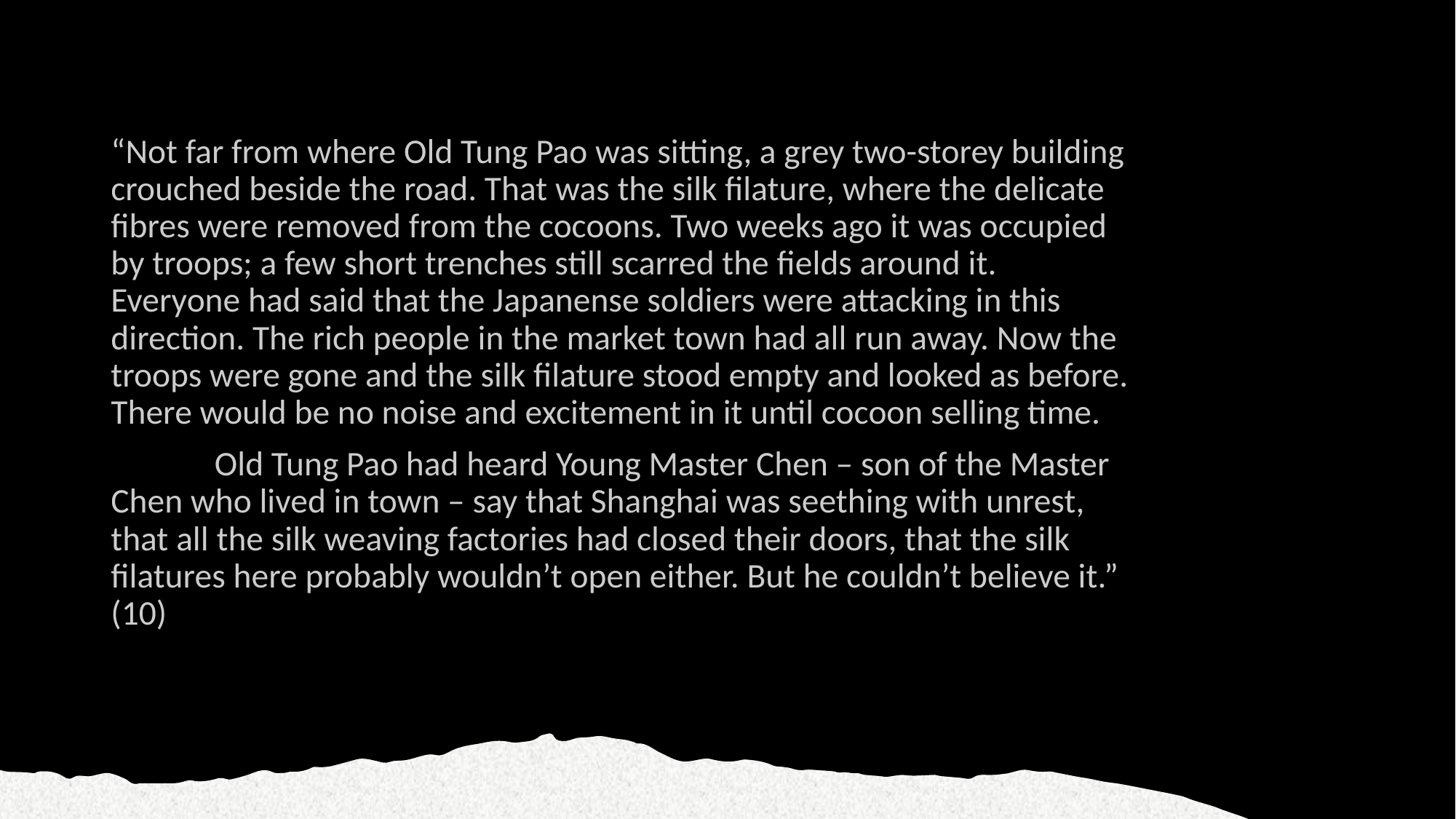

“Not far from where Old Tung Pao was sitting, a grey two-storey building crouched beside the road. That was the silk filature, where the delicate fibres were removed from the cocoons. Two weeks ago it was occupied by troops; a few short trenches still scarred the fields around it. Everyone had said that the Japanense soldiers were attacking in this direction. The rich people in the market town had all run away. Now the troops were gone and the silk filature stood empty and looked as before. There would be no noise and excitement in it until cocoon selling time.
	Old Tung Pao had heard Young Master Chen – son of the Master Chen who lived in town – say that Shanghai was seething with unrest, that all the silk weaving factories had closed their doors, that the silk filatures here probably wouldn’t open either. But he couldn’t believe it.” (10)

#